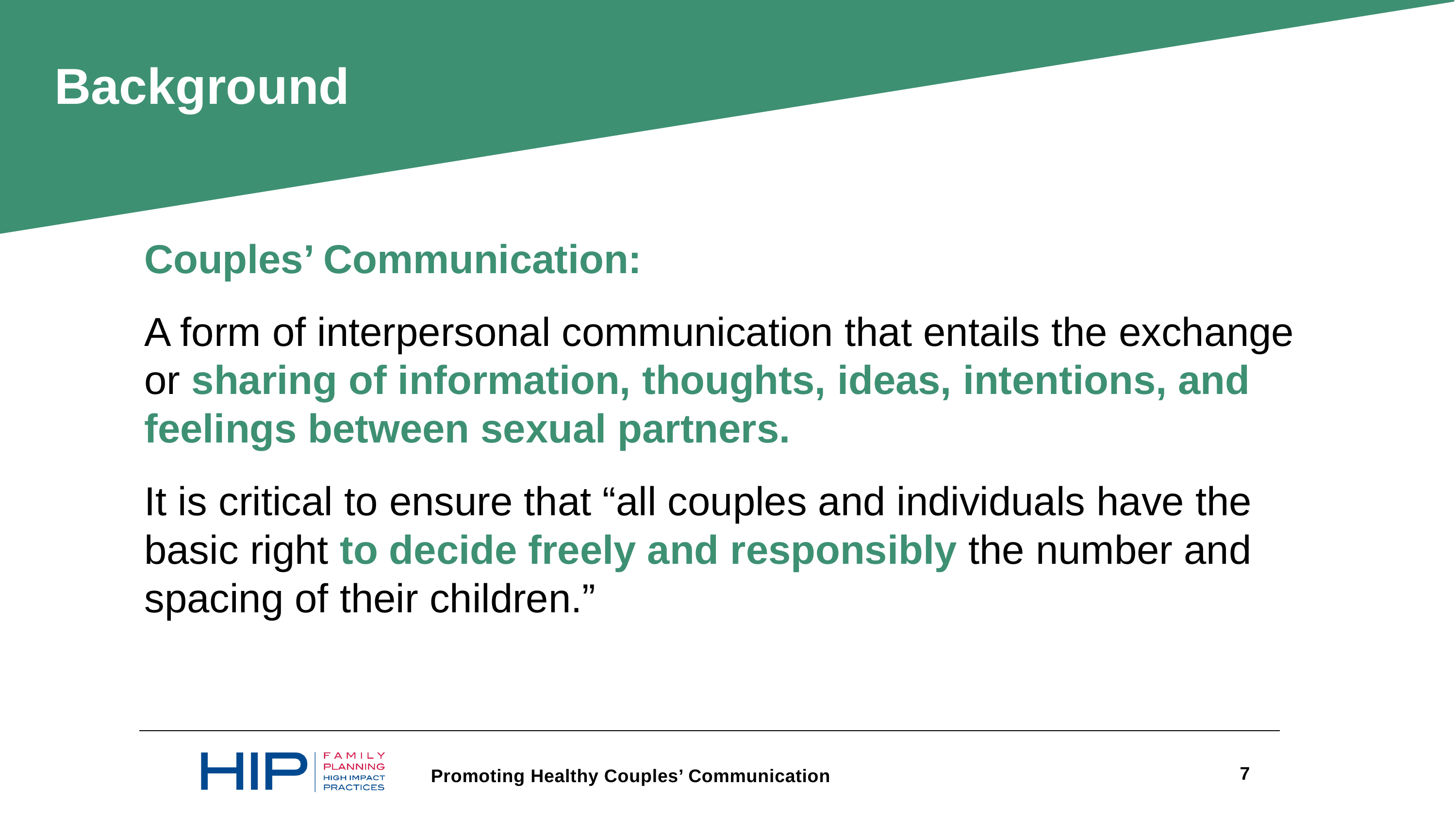

Background
Couples’ Communication:
A form of interpersonal communication that entails the exchange or sharing of information, thoughts, ideas, intentions, and feelings between sexual partners.
It is critical to ensure that “all couples and individuals have the basic right to decide freely and responsibly the number and spacing of their children.”
7